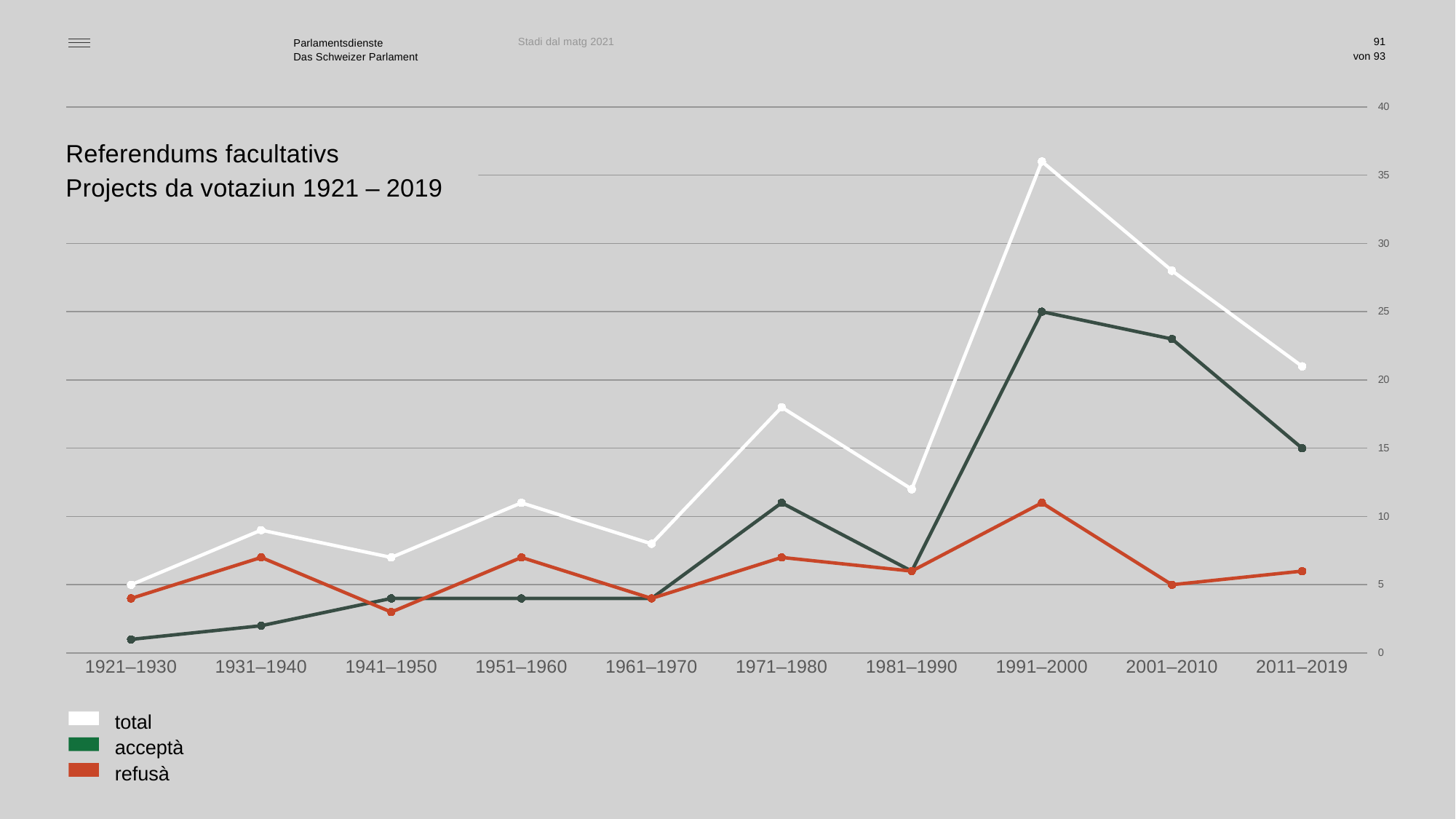

Stadi dal matg 2021
91

### Chart

| Category | Angenommen | Abgelehnt | Total |
|---|---|---|---|
| 1921–1930 | 1.0 | 4.0 | 5.0 |
| 1931–1940 | 2.0 | 7.0 | 9.0 |
| 1941–1950 | 4.0 | 3.0 | 7.0 |
| 1951–1960 | 4.0 | 7.0 | 11.0 |
| 1961–1970 | 4.0 | 4.0 | 8.0 |
| 1971–1980 | 11.0 | 7.0 | 18.0 |
| 1981–1990 | 6.0 | 6.0 | 12.0 |
| 1991–2000 | 25.0 | 11.0 | 36.0 |
| 2001–2010 | 23.0 | 5.0 | 28.0 |
| 2011–2019 | 15.0 | 6.0 | 21.0 |
Referendums facultativs
Projects da votaziun 1921 – 2019
total
acceptà
refusà